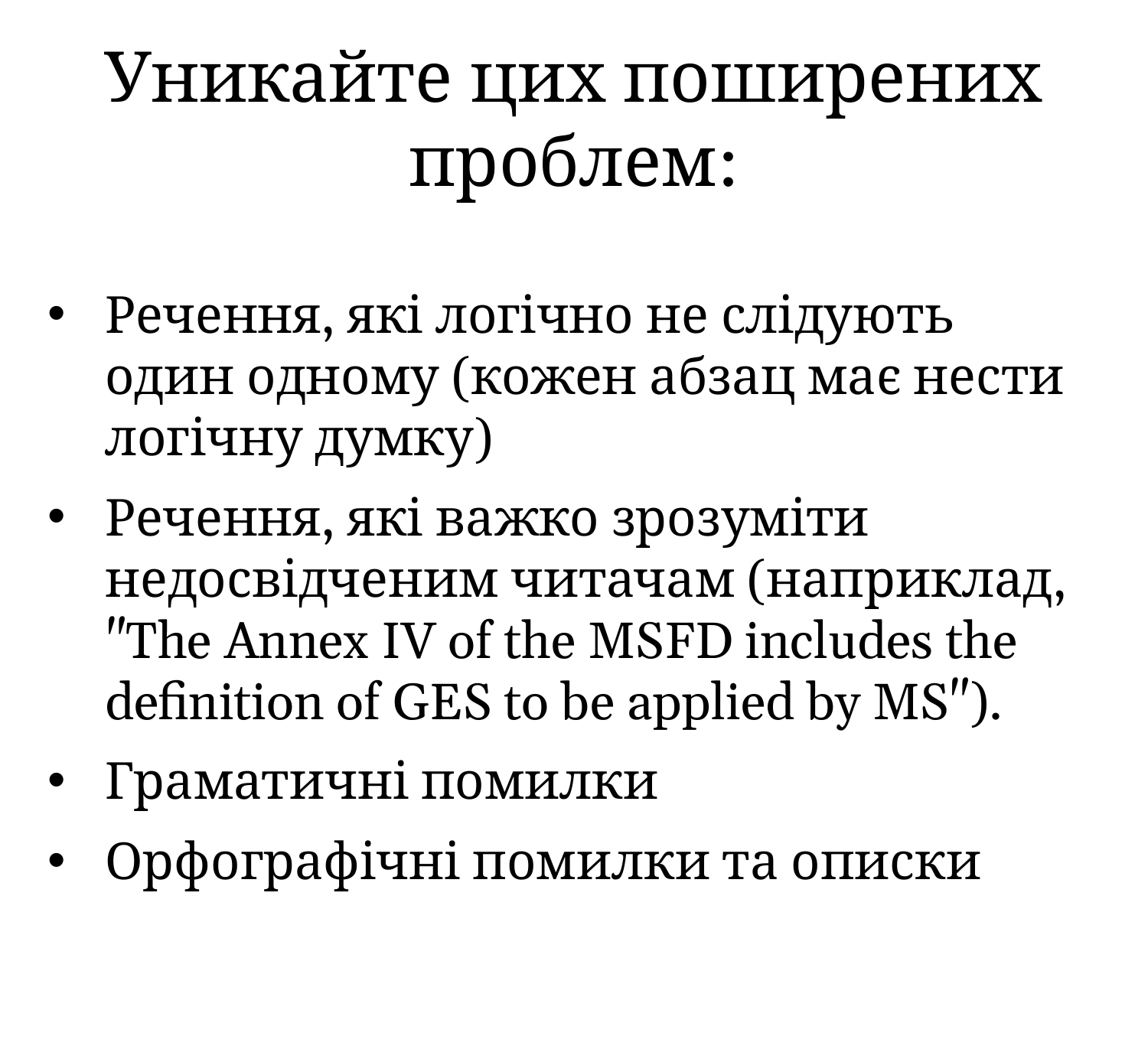

# Уникайте цих поширених проблем:
Речення, які логічно не слідують один одному (кожен абзац має нести логічну думку)
Речення, які важко зрозуміти недосвідченим читачам (наприклад, "The Annex IV of the MSFD includes the definition of GES to be applied by MS").
Граматичні помилки
Орфографічні помилки та описки